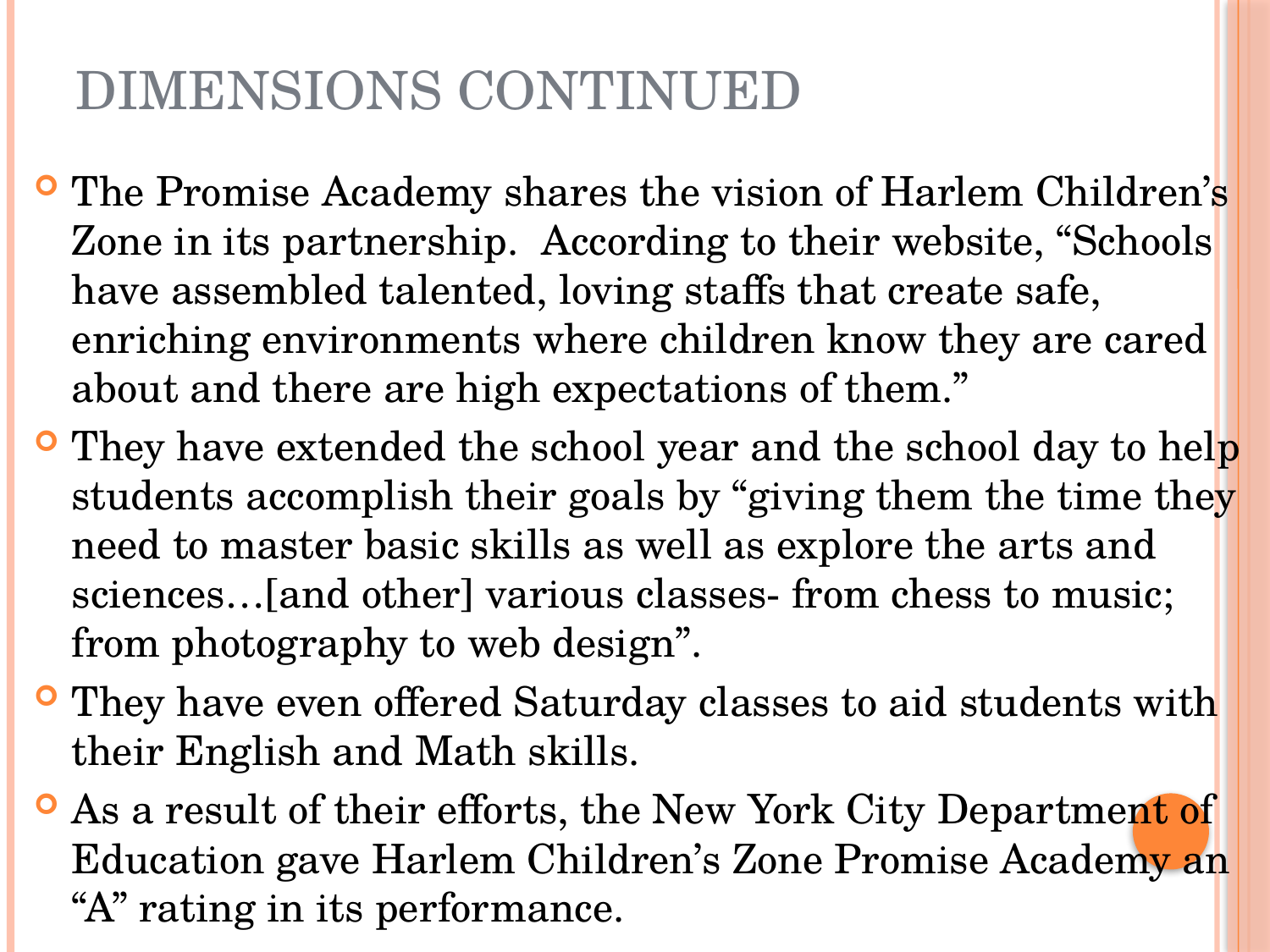

# Dimensions Continued
The Promise Academy shares the vision of Harlem Children’s Zone in its partnership.  According to their website, “Schools have assembled talented, loving staffs that create safe, enriching environments where children know they are cared about and there are high expectations of them.”
They have extended the school year and the school day to help students accomplish their goals by “giving them the time they need to master basic skills as well as explore the arts and sciences…[and other] various classes- from chess to music; from photography to web design”.
They have even offered Saturday classes to aid students with their English and Math skills.
As a result of their efforts, the New York City Department of Education gave Harlem Children’s Zone Promise Academy an “A” rating in its performance.